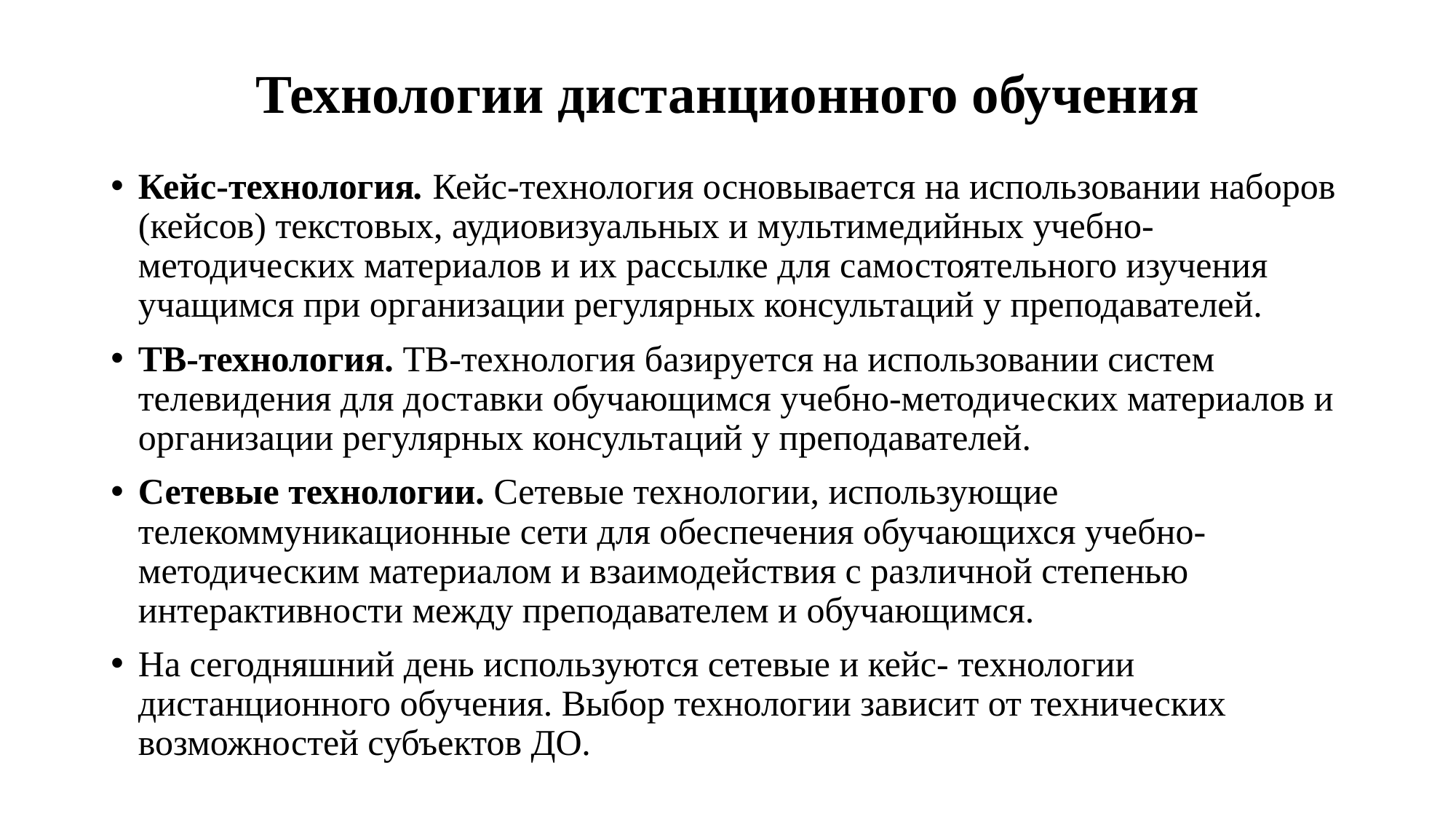

# Технологии дистанционного обучения
Кейс-технология. Кейс-технология основывается на использовании наборов (кейсов) текстовых, аудиовизуальных и мультимедийных учебно-методических материалов и их рассылке для самостоятельного изучения учащимся при организации регулярных консультаций у преподавателей.
ТВ-технология. ТВ-технология базируется на использовании систем телевидения для доставки обучающимся учебно-методических материалов и организации регулярных консультаций у преподавателей.
Сетевые технологии. Сетевые технологии, использующие телекоммуникационные сети для обеспечения обучающихся учебно-методическим материалом и взаимодействия с различной степенью интерактивности между преподавателем и обучающимся.
На сегодняшний день используются сетевые и кейс- технологии дистанционного обучения. Выбор технологии зависит от технических возможностей субъектов ДО.